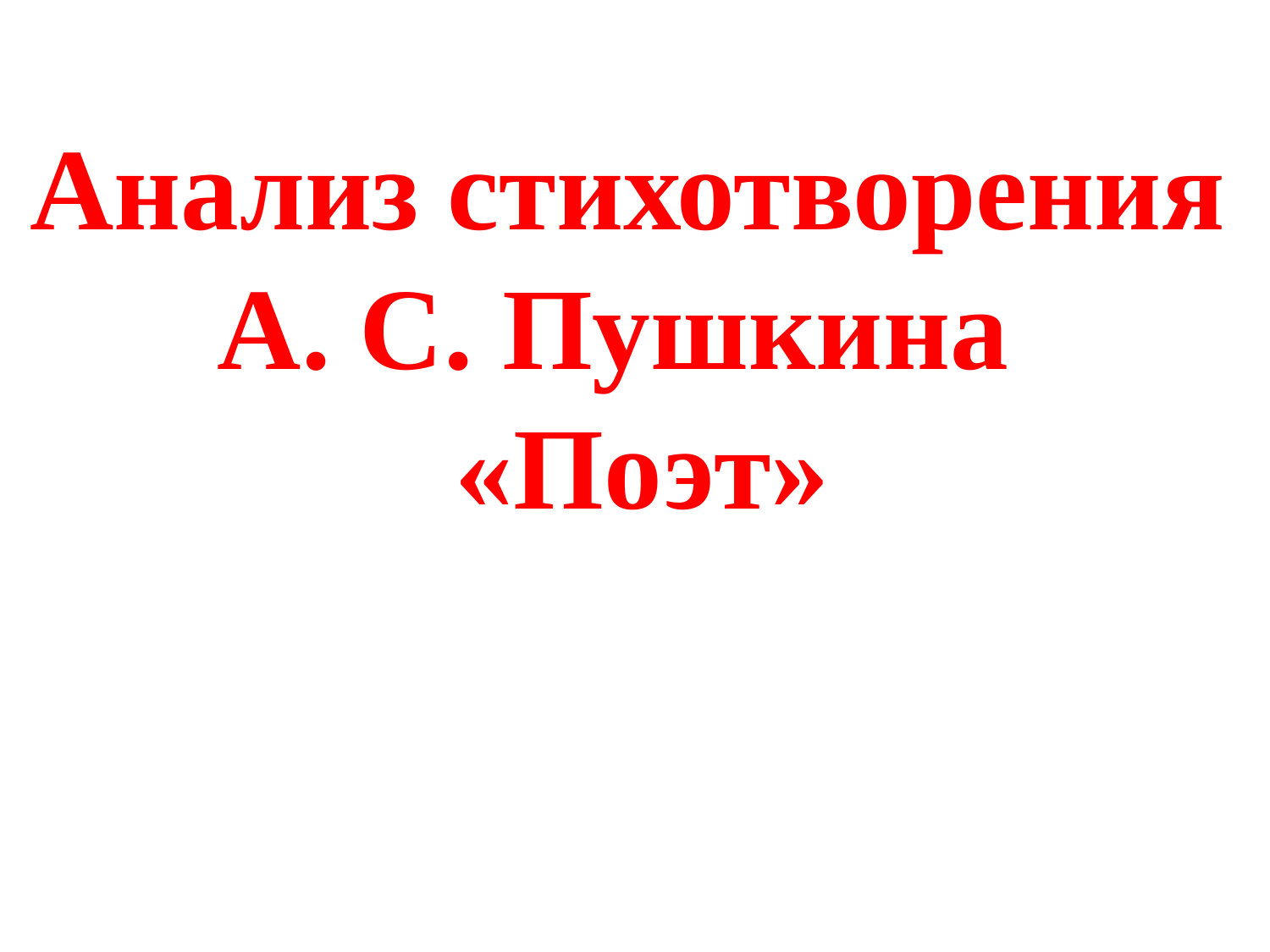

# Анализ стихотворения А. С. Пушкина «Поэт»